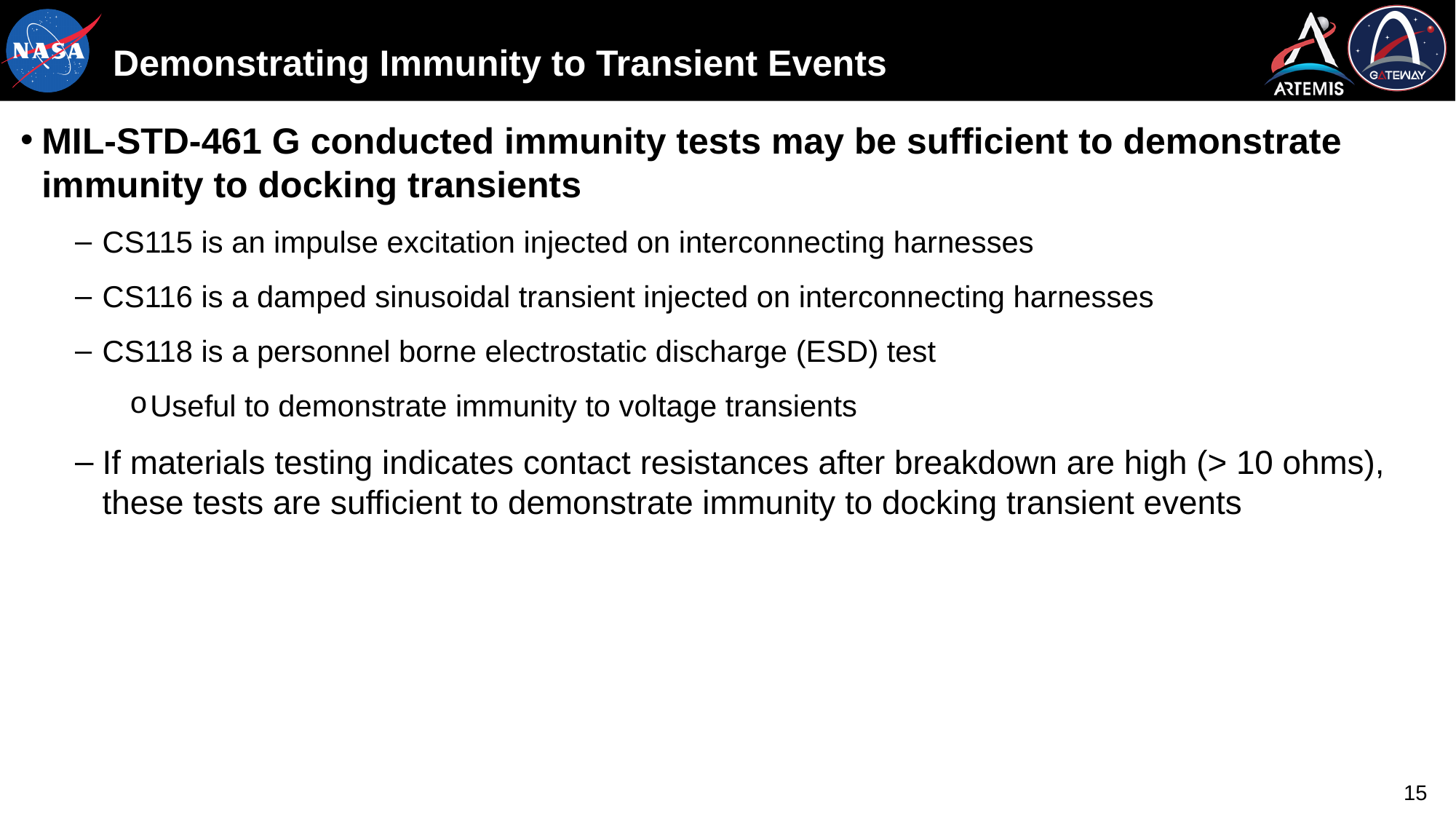

# Demonstrating Immunity to Transient Events
MIL-STD-461 G conducted immunity tests may be sufficient to demonstrate immunity to docking transients
CS115 is an impulse excitation injected on interconnecting harnesses
CS116 is a damped sinusoidal transient injected on interconnecting harnesses
CS118 is a personnel borne electrostatic discharge (ESD) test
Useful to demonstrate immunity to voltage transients
If materials testing indicates contact resistances after breakdown are high (> 10 ohms), these tests are sufficient to demonstrate immunity to docking transient events